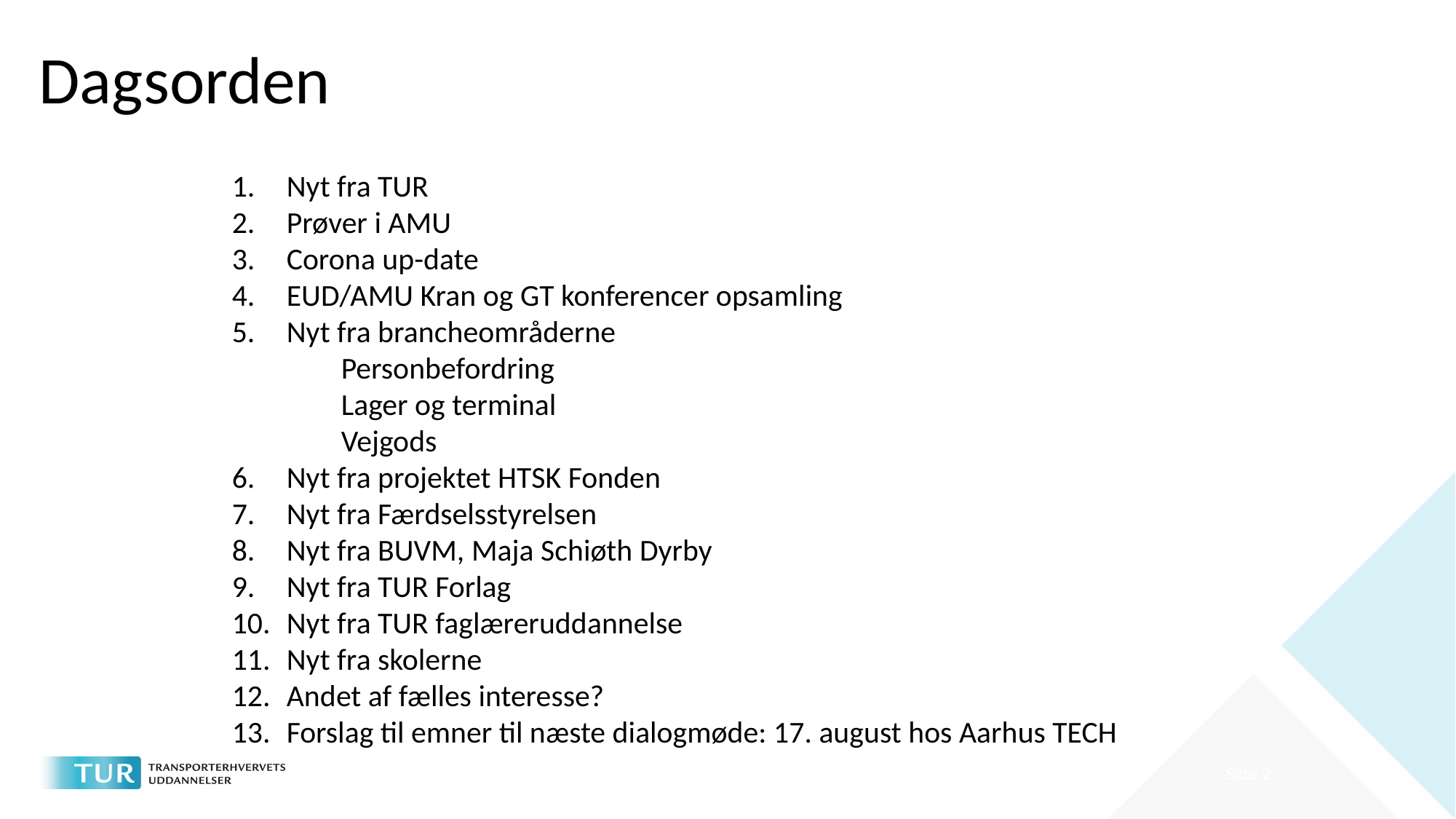

# Dagsorden
Nyt fra TUR
Prøver i AMU
Corona up-date
EUD/AMU Kran og GT konferencer opsamling
Nyt fra brancheområderne
	Personbefordring
	Lager og terminal
	Vejgods
Nyt fra projektet HTSK Fonden
Nyt fra Færdselsstyrelsen
Nyt fra BUVM, Maja Schiøth Dyrby
Nyt fra TUR Forlag
Nyt fra TUR faglæreruddannelse
Nyt fra skolerne
Andet af fælles interesse?
Forslag til emner til næste dialogmøde: 17. august hos Aarhus TECH